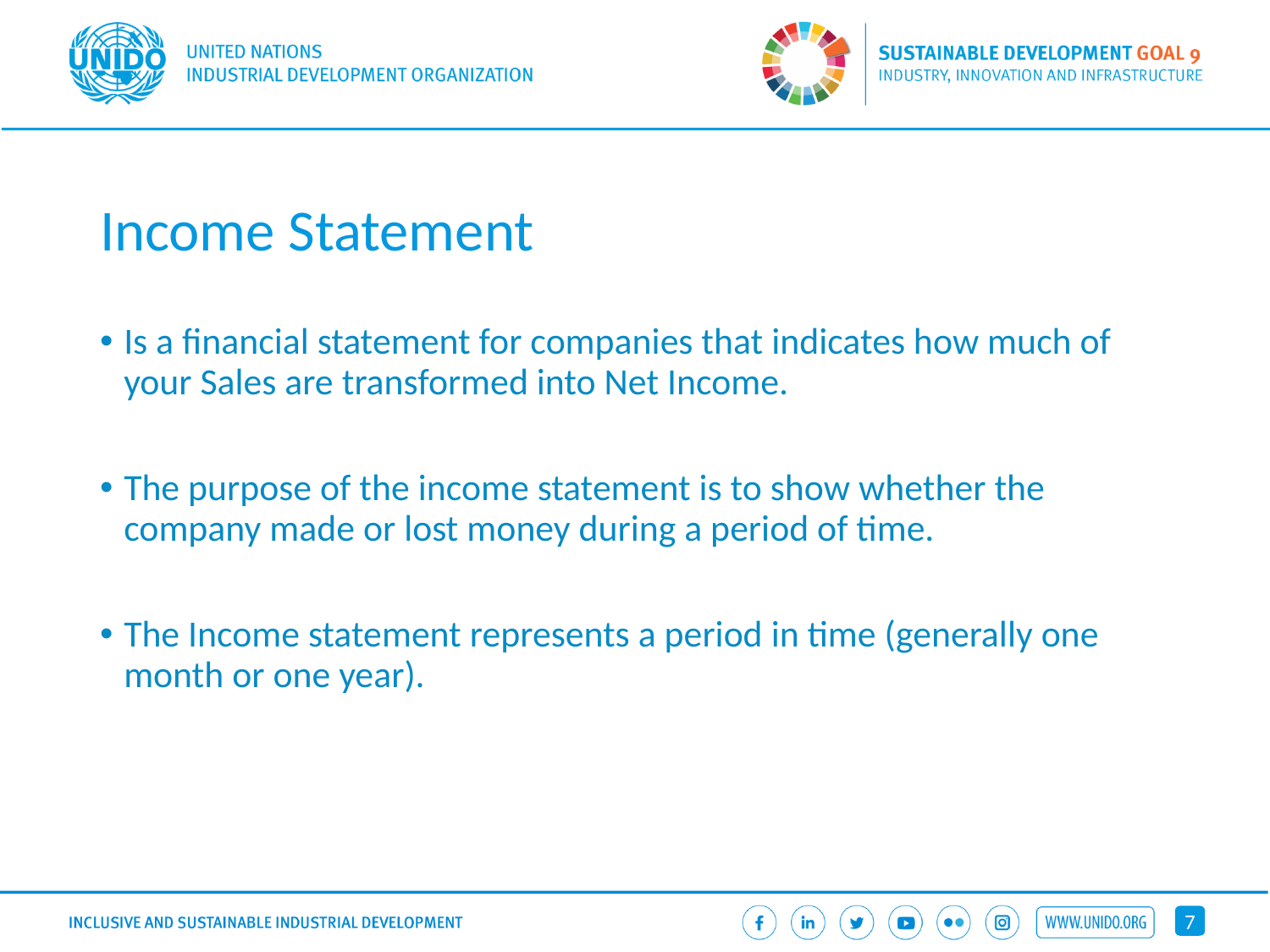

# Income Statement
Is a financial statement for companies that indicates how much of your Sales are transformed into Net Income.

The purpose of the income statement is to show whether the company made or lost money during a period of time.

The Income statement represents a period in time (generally one month or one year).